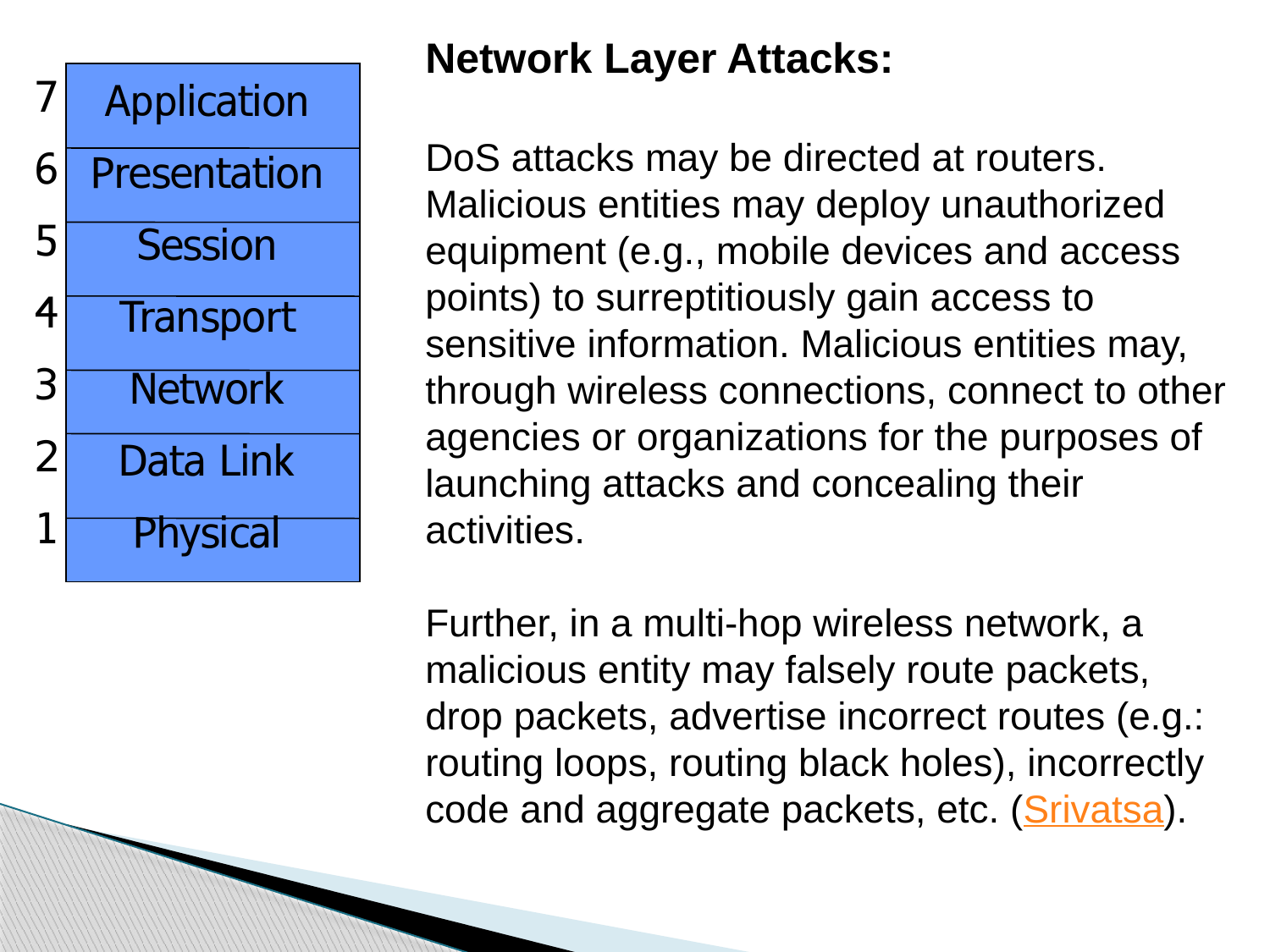

Network Layer Attacks:

DoS attacks may be directed at routers. Malicious entities may deploy unauthorized equipment (e.g., mobile devices and access points) to surreptitiously gain access to sensitive information. Malicious entities may, through wireless connections, connect to other agencies or organizations for the purposes of launching attacks and concealing their activities.

Further, in a multi-hop wireless network, a malicious entity may falsely route packets, drop packets, advertise incorrect routes (e.g.: routing loops, routing black holes), incorrectly code and aggregate packets, etc. (Srivatsa).
7
6
5
4
3
2
1

Application
Presentation
Session
Transport
Network
Data Link
Physical